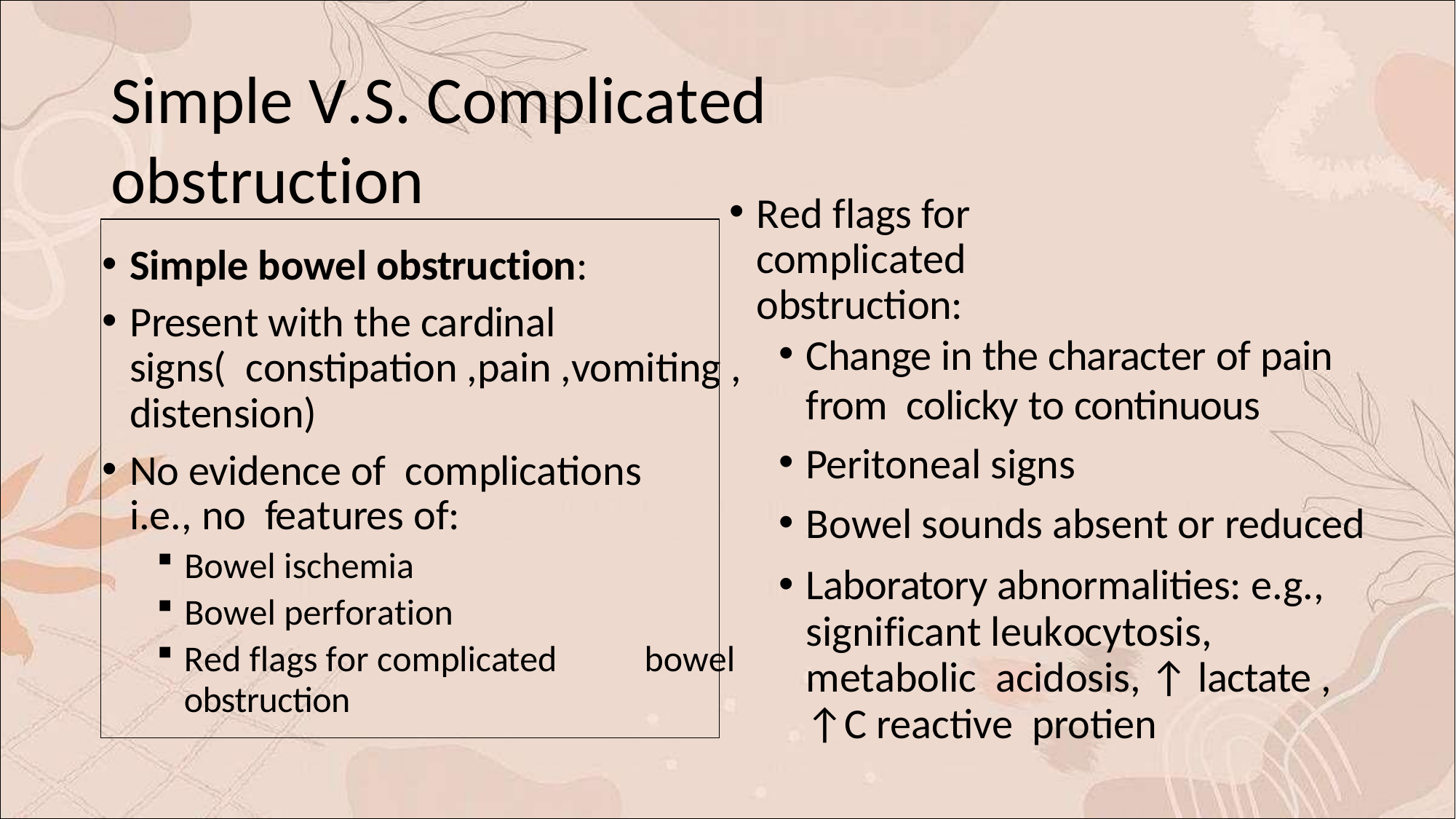

# Simple V.S. Complicated obstruction
Red flags for complicated  obstruction:
Change in the character of pain from  colicky to continuous
Peritoneal signs
Bowel sounds absent or reduced
Laboratory abnormalities: e.g.,  significant leukocytosis,	metabolic  acidosis, ↑ lactate , ↑C reactive  protien

Simple bowel obstruction:
Present with the cardinal signs(  constipation ,pain ,vomiting ,  distension)
No evidence of  complications i.e., no  features of:
Bowel ischemia
Bowel perforation
Red flags for complicated	bowel  obstruction